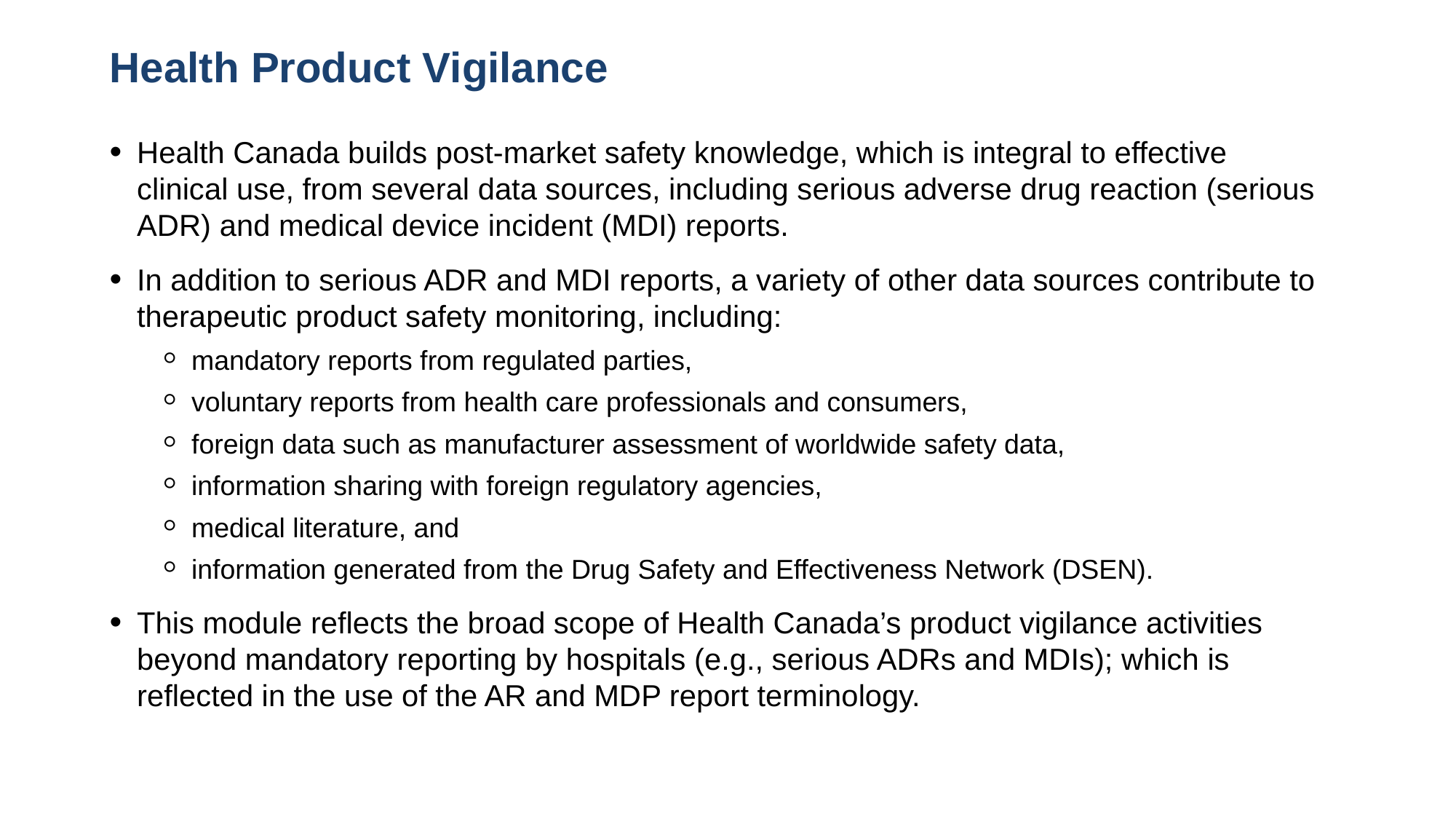

# Health Product Vigilance
Health Canada builds post-market safety knowledge, which is integral to effective clinical use, from several data sources, including serious adverse drug reaction (serious ADR) and medical device incident (MDI) reports.
In addition to serious ADR and MDI reports, a variety of other data sources contribute to therapeutic product safety monitoring, including:
mandatory reports from regulated parties,
voluntary reports from health care professionals and consumers,
foreign data such as manufacturer assessment of worldwide safety data,
information sharing with foreign regulatory agencies,
medical literature, and
information generated from the Drug Safety and Effectiveness Network (DSEN).
This module reflects the broad scope of Health Canada’s product vigilance activities beyond mandatory reporting by hospitals (e.g., serious ADRs and MDIs); which is reflected in the use of the AR and MDP report terminology.
6